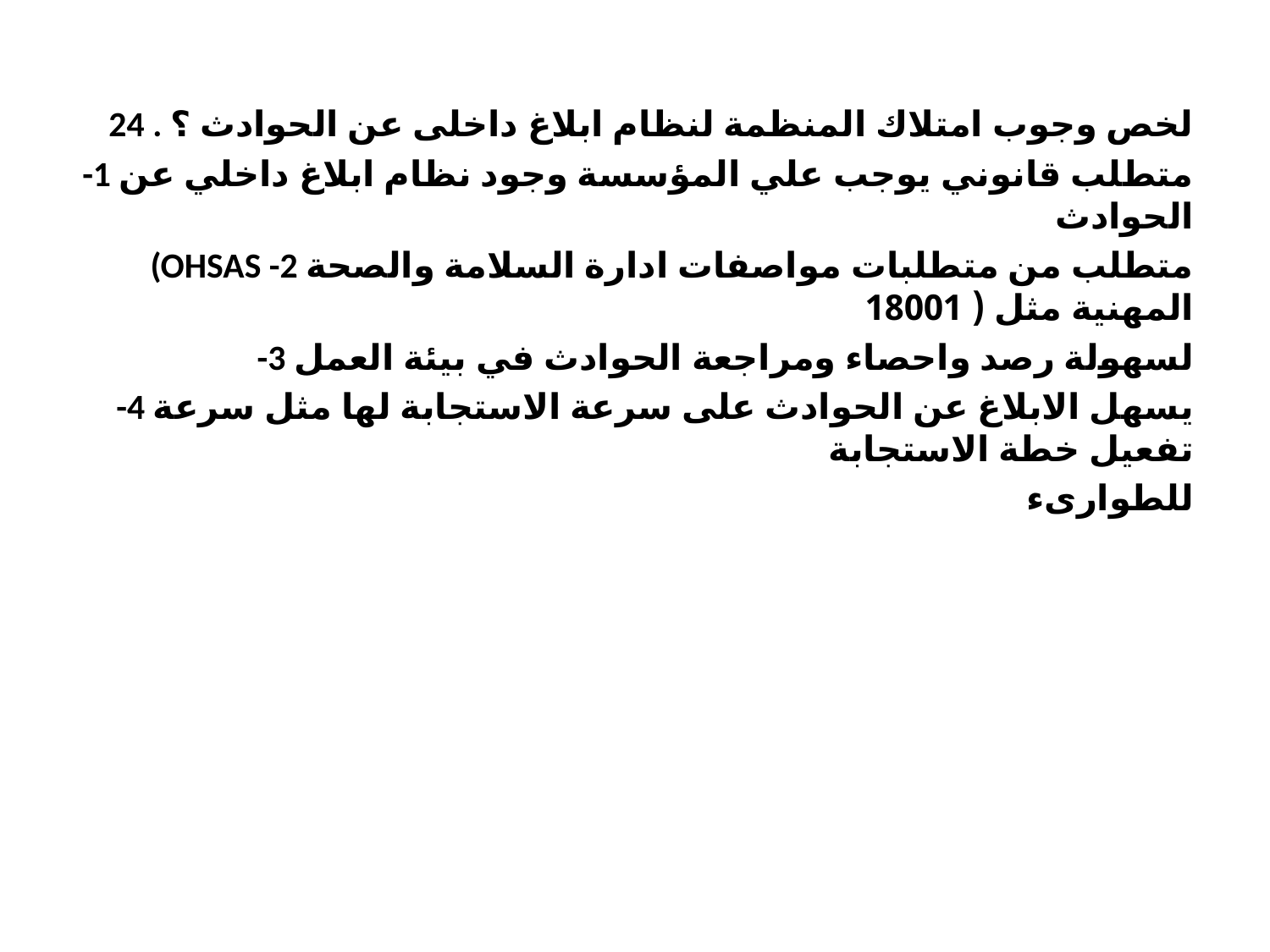

24 . لخص وجوب امتلاك المنظمة لنظام ابلاغ داخلى عن الحوادث ؟
-1 متطلب قانوني یوجب علي المؤسسة وجود نظام ابلاغ داخلي عن الحوادث
(OHSAS -2 متطلب من متطلبات مواصفات ادارة السلامة والصحة المھنیة مثل ( 18001
-3 لسھولة رصد واحصاء ومراجعة الحوادث في بیئة العمل
-4 یسھل الابلاغ عن الحوادث على سرعة الاستجابة لھا مثل سرعة تفعیل خطة الاستجابة
للطوارىء